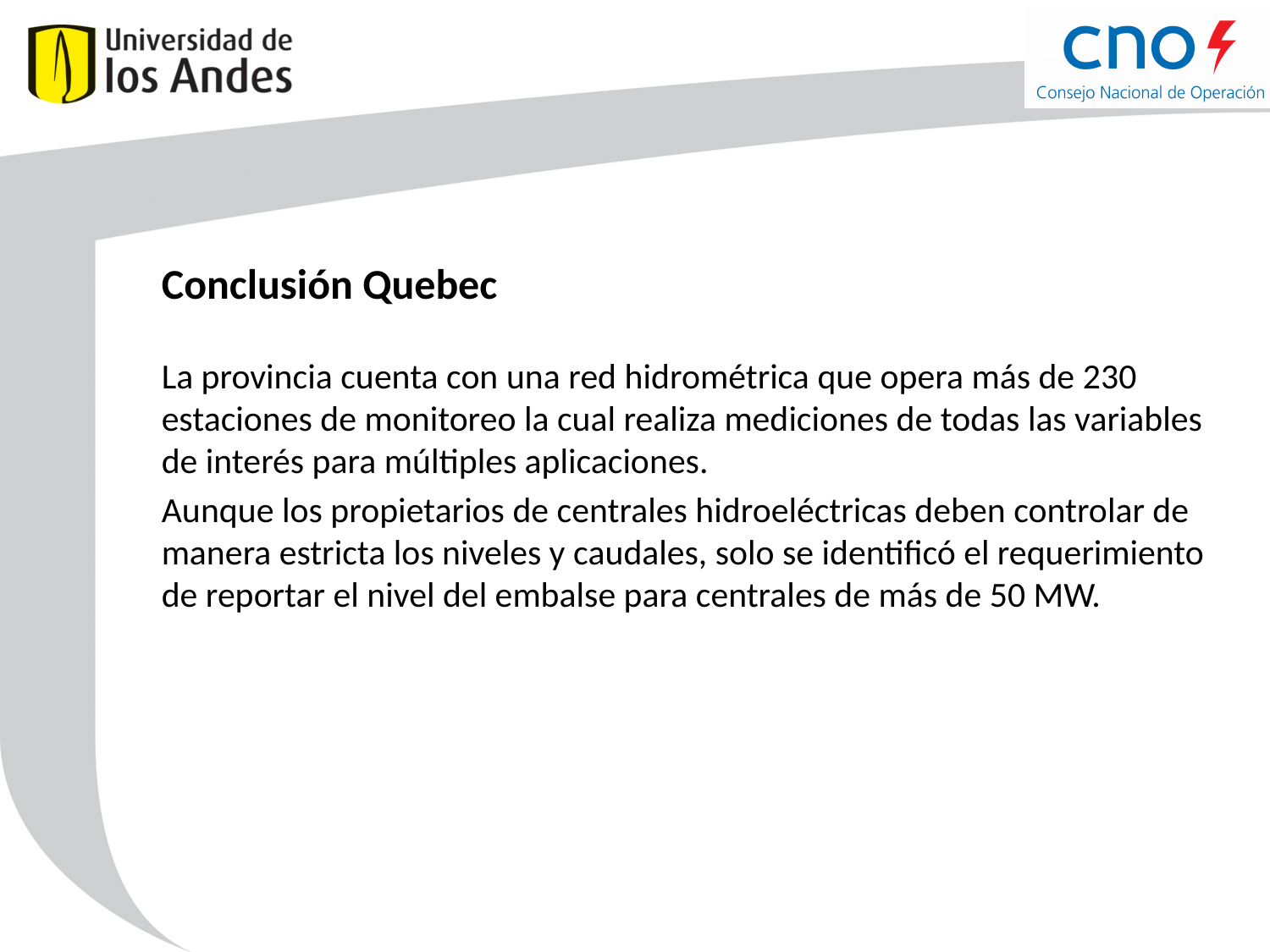

# Conclusión Quebec
La provincia cuenta con una red hidrométrica que opera más de 230 estaciones de monitoreo la cual realiza mediciones de todas las variables de interés para múltiples aplicaciones.
Aunque los propietarios de centrales hidroeléctricas deben controlar de manera estricta los niveles y caudales, solo se identificó el requerimiento de reportar el nivel del embalse para centrales de más de 50 MW.